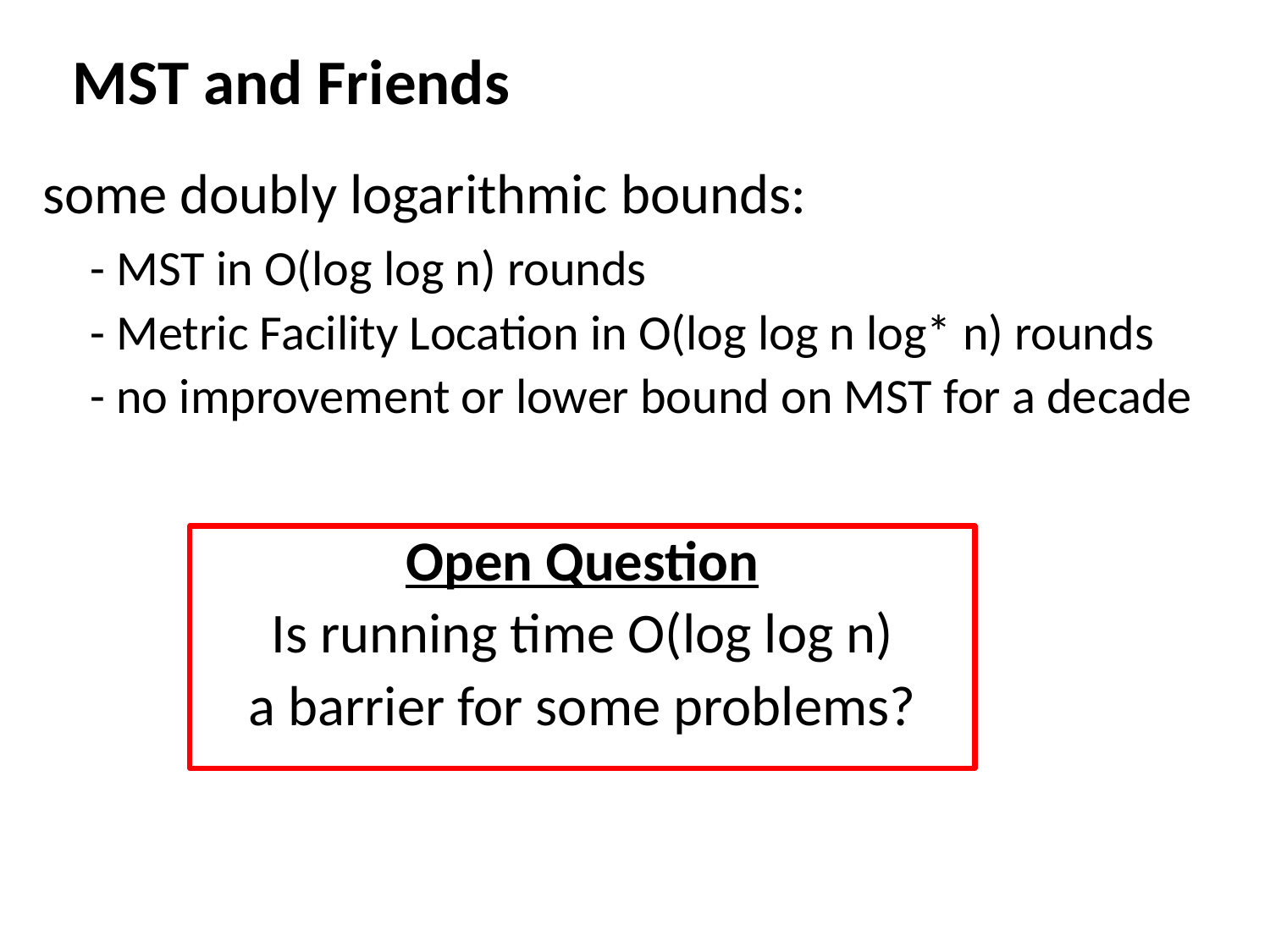

# MST and Friends
some doubly logarithmic bounds:
	- MST in O(log log n) rounds
	- Metric Facility Location in O(log log n log* n) rounds
	- no improvement or lower bound on MST for a decade
Open Question
Is running time O(log log n)
a barrier for some problems?